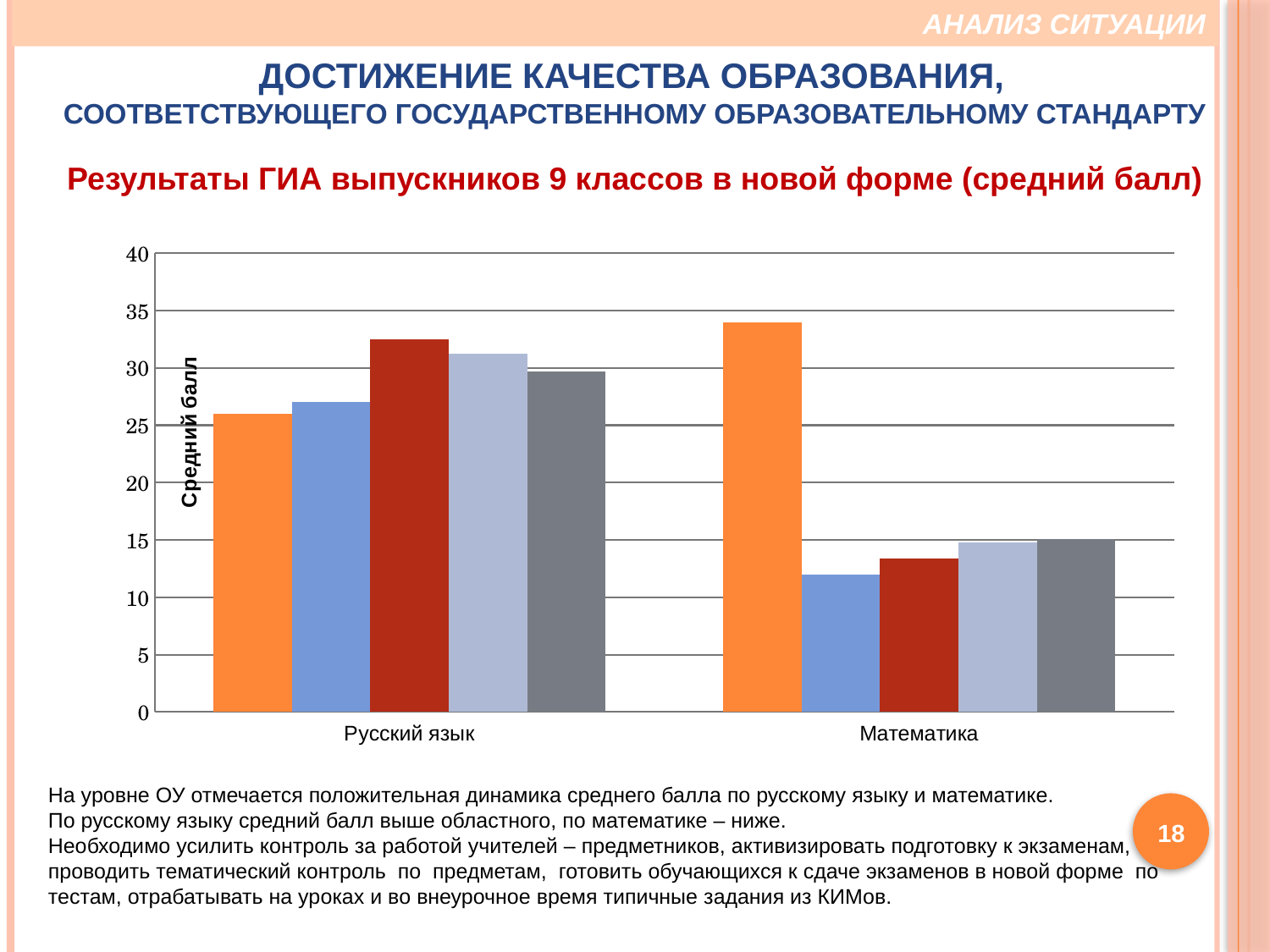

АНАЛИЗ СИТУАЦИИ
Достижение качества образования,
соответствующего государственному образовательному стандарту
Результаты ГИА выпускников 9 классов в новой форме (средний балл)

[unsupported chart]

На уровне ОУ отмечается положительная динамика среднего балла по русскому языку и математике.
По русскому языку средний балл выше областного, по математике – ниже.
Необходимо усилить контроль за работой учителей – предметников, активизировать подготовку к экзаменам, проводить тематический контроль  по  предметам,  готовить обучающихся к сдаче экзаменов в новой форме  по тестам, отрабатывать на уроках и во внеурочное время типичные задания из КИМов.
18